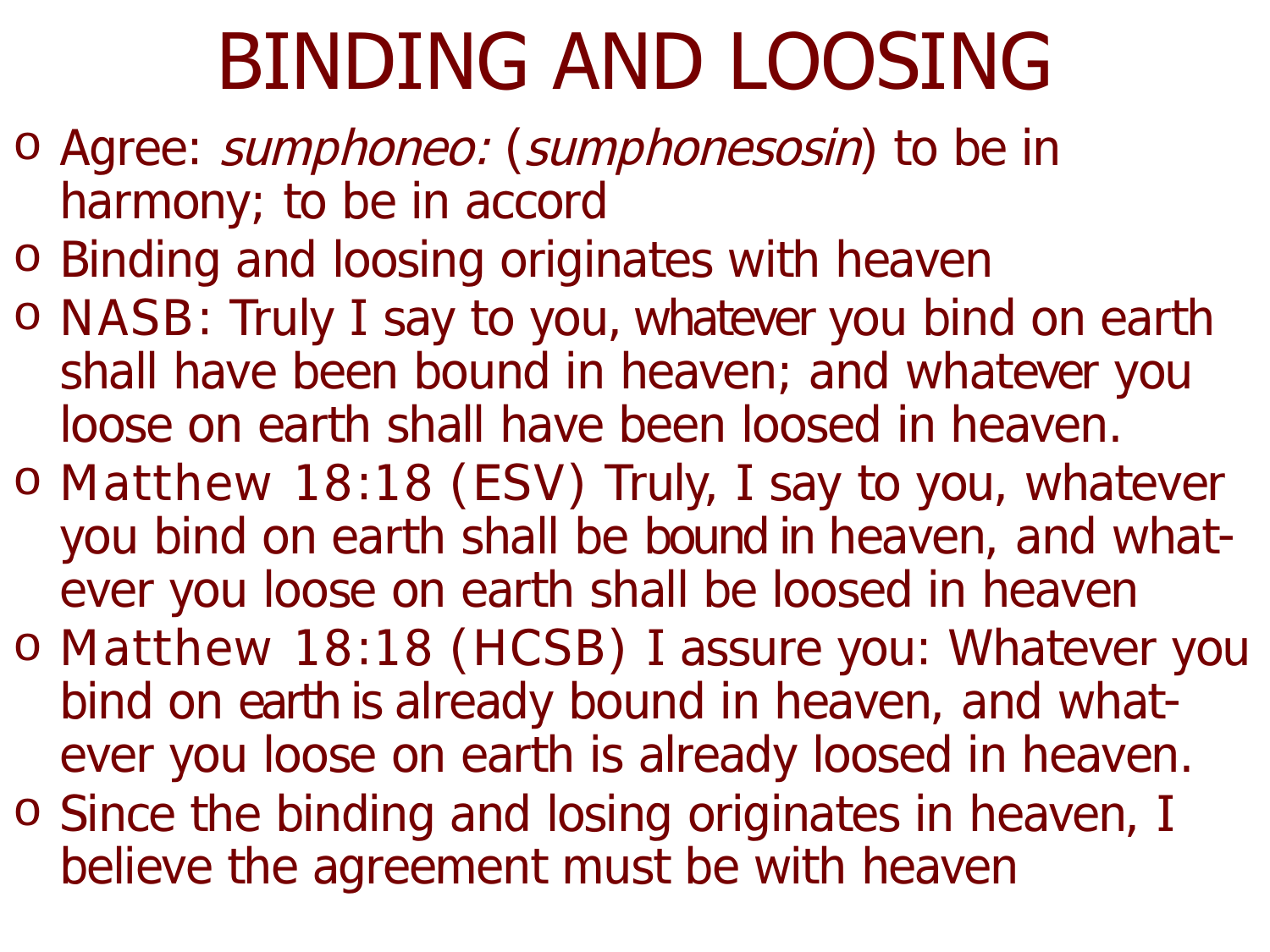

# BINDING AND LOOSING
Agree: sumphoneo: (sumphonesosin) to be in harmony; to be in accord
Binding and loosing originates with heaven
NASB: Truly I say to you, whatever you bind on earth shall have been bound in heaven; and whatever you loose on earth shall have been loosed in heaven.
Matthew 18:18 (ESV) Truly, I say to you, whatever you bind on earth shall be bound in heaven, and what-ever you loose on earth shall be loosed in heaven
Matthew 18:18 (HCSB) I assure you: Whatever you bind on earth is already bound in heaven, and what-ever you loose on earth is already loosed in heaven.
Since the binding and losing originates in heaven, I believe the agreement must be with heaven